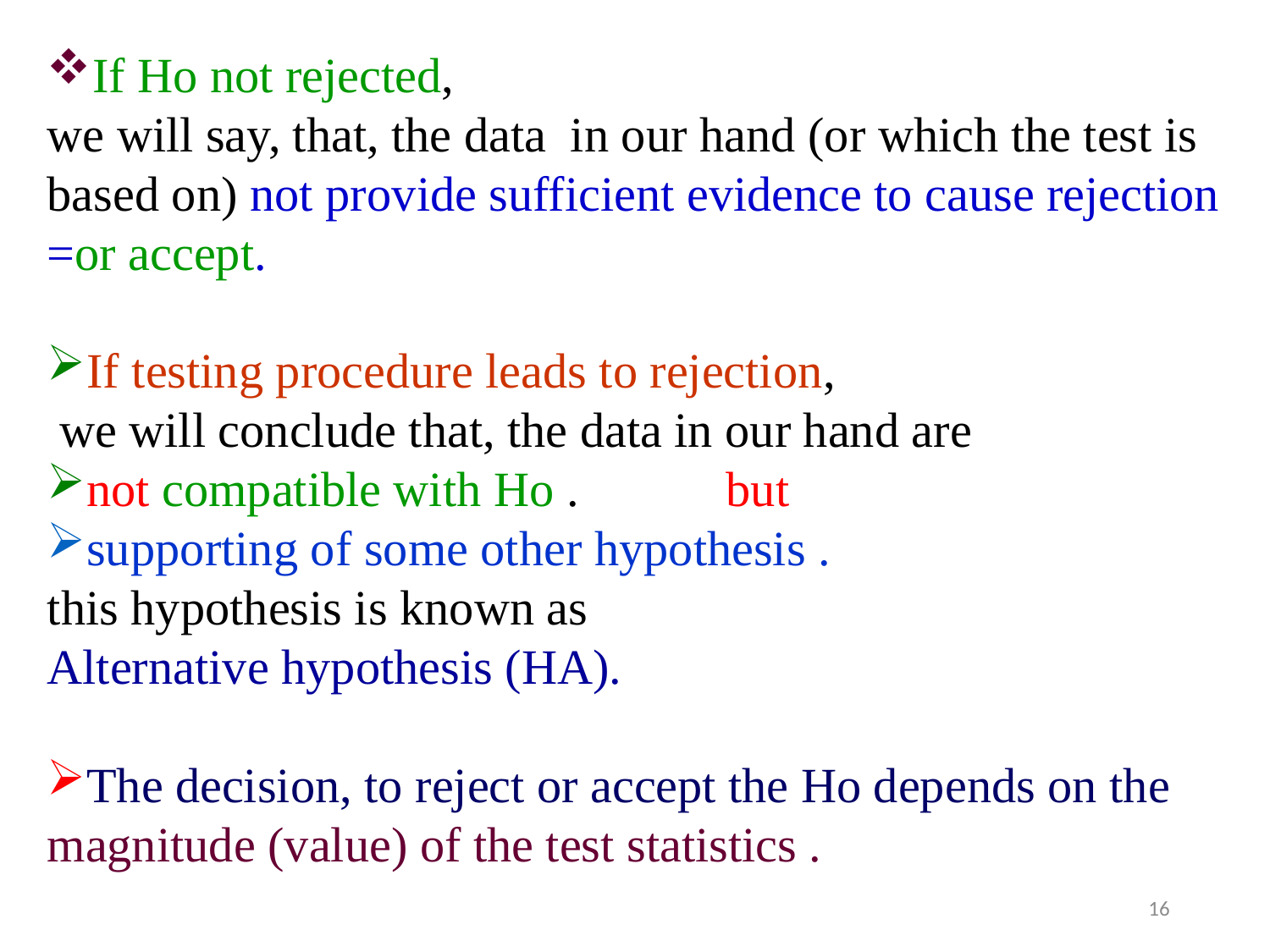

If Ho not rejected,
we will say, that, the data  in our hand (or which the test is based on) not provide sufficient evidence to cause rejection =or accept.

If testing procedure leads to rejection,
 we will conclude that, the data in our hand are
not compatible with Ho .            but
supporting of some other hypothesis .
this hypothesis is known as
Alternative hypothesis (HA).

The decision, to reject or accept the Ho depends on the magnitude (value) of the test statistics .
16